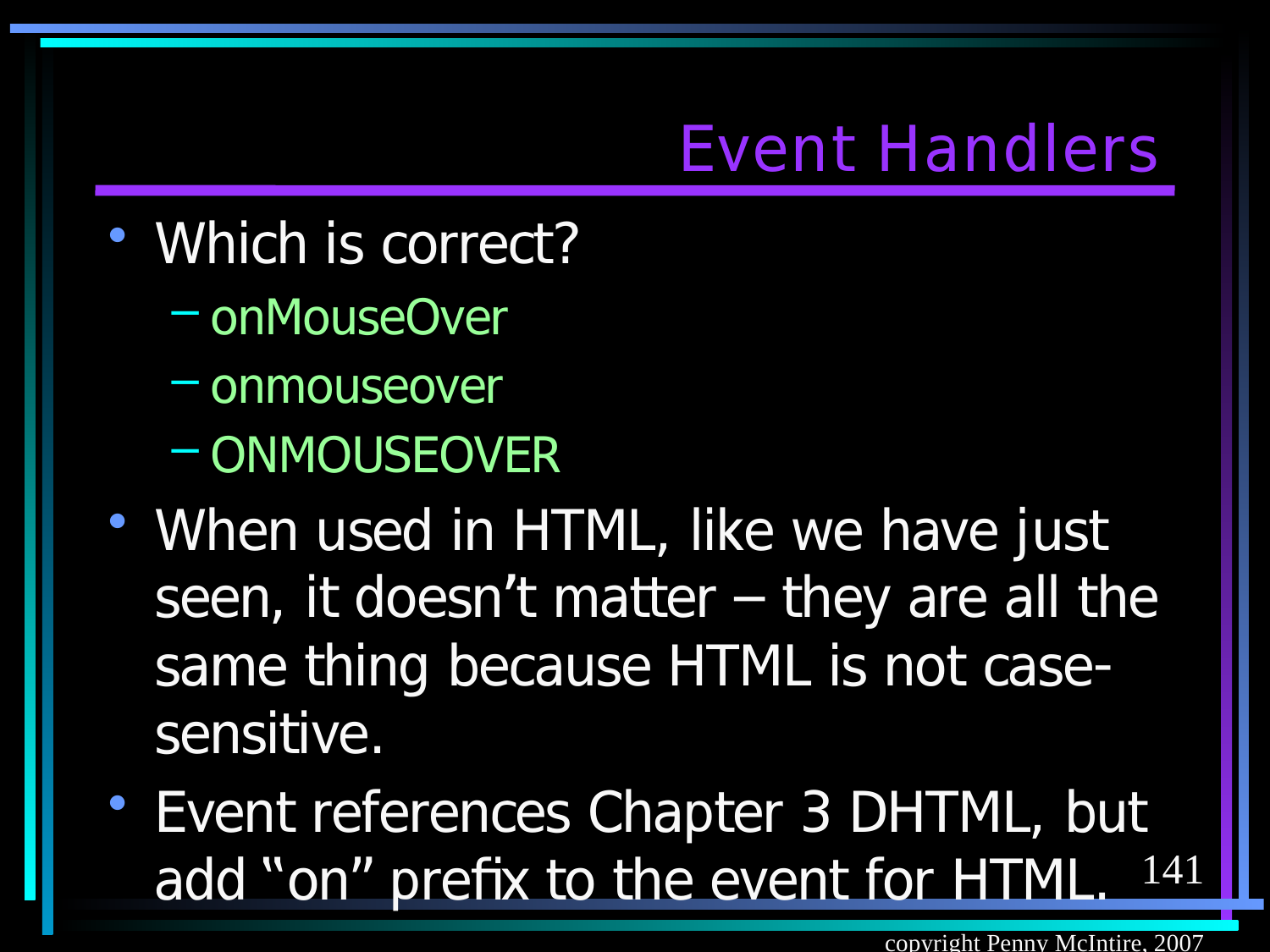

# Event Handlers
Which is correct?
onMouseOver
onmouseover
ONMOUSEOVER
When used in HTML, like we have just seen, it doesn’t matter – they are all the same thing because HTML is not case-sensitive.
Event references Chapter 3 DHTML, but add “on” prefix to the event for HTML.
141
copyright Penny McIntire, 2007